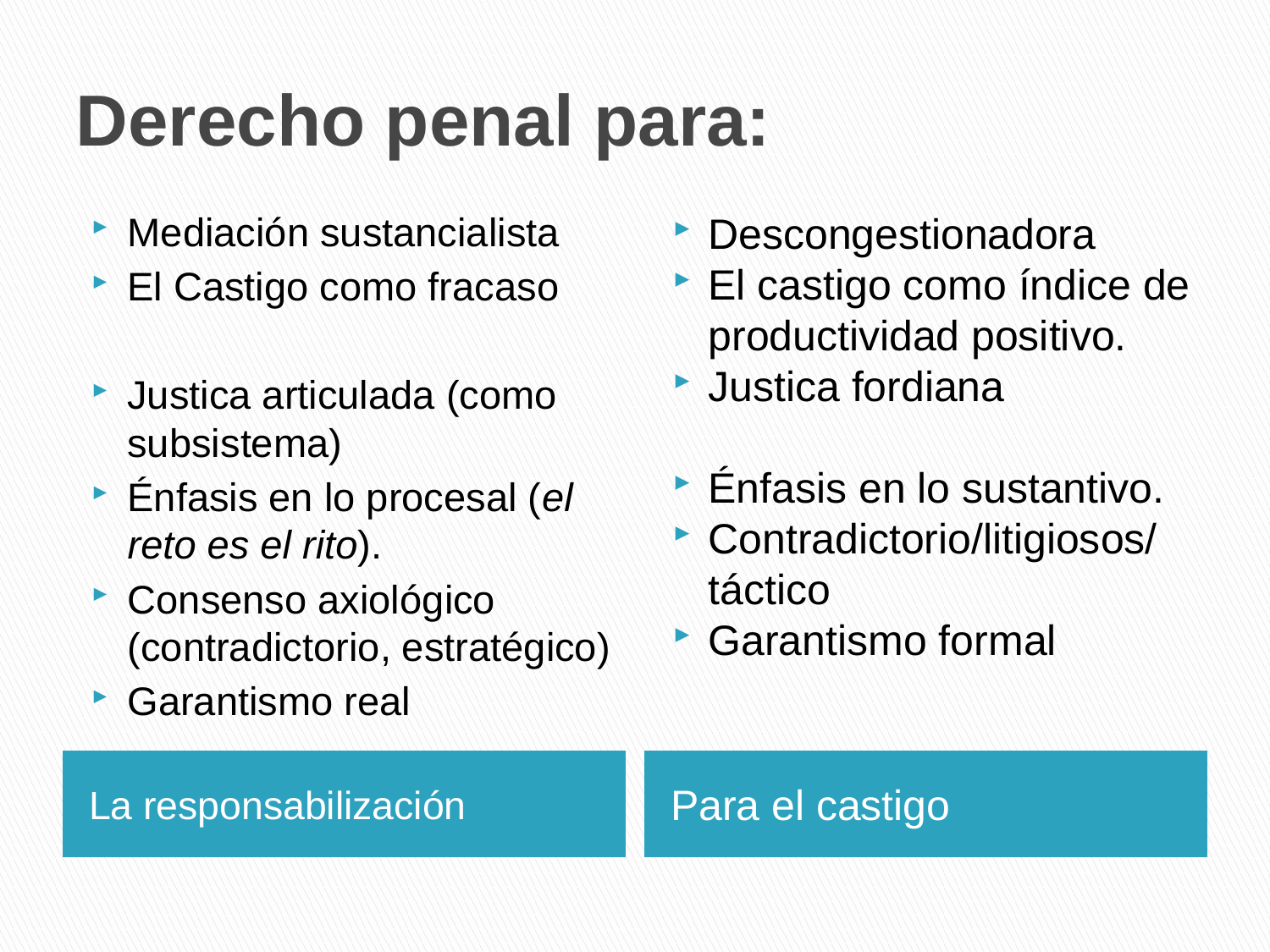

# Derecho penal para:
Mediación sustancialista
El Castigo como fracaso

Justica articulada (como subsistema)
Énfasis en lo procesal (el reto es el rito).
Consenso axiológico (contradictorio, estratégico)
Garantismo real

Descongestionadora
El castigo como índice de productividad positivo.
Justica fordiana

Énfasis en lo sustantivo.
Contradictorio/litigiosos/táctico
Garantismo formal

La responsabilización
Para el castigo